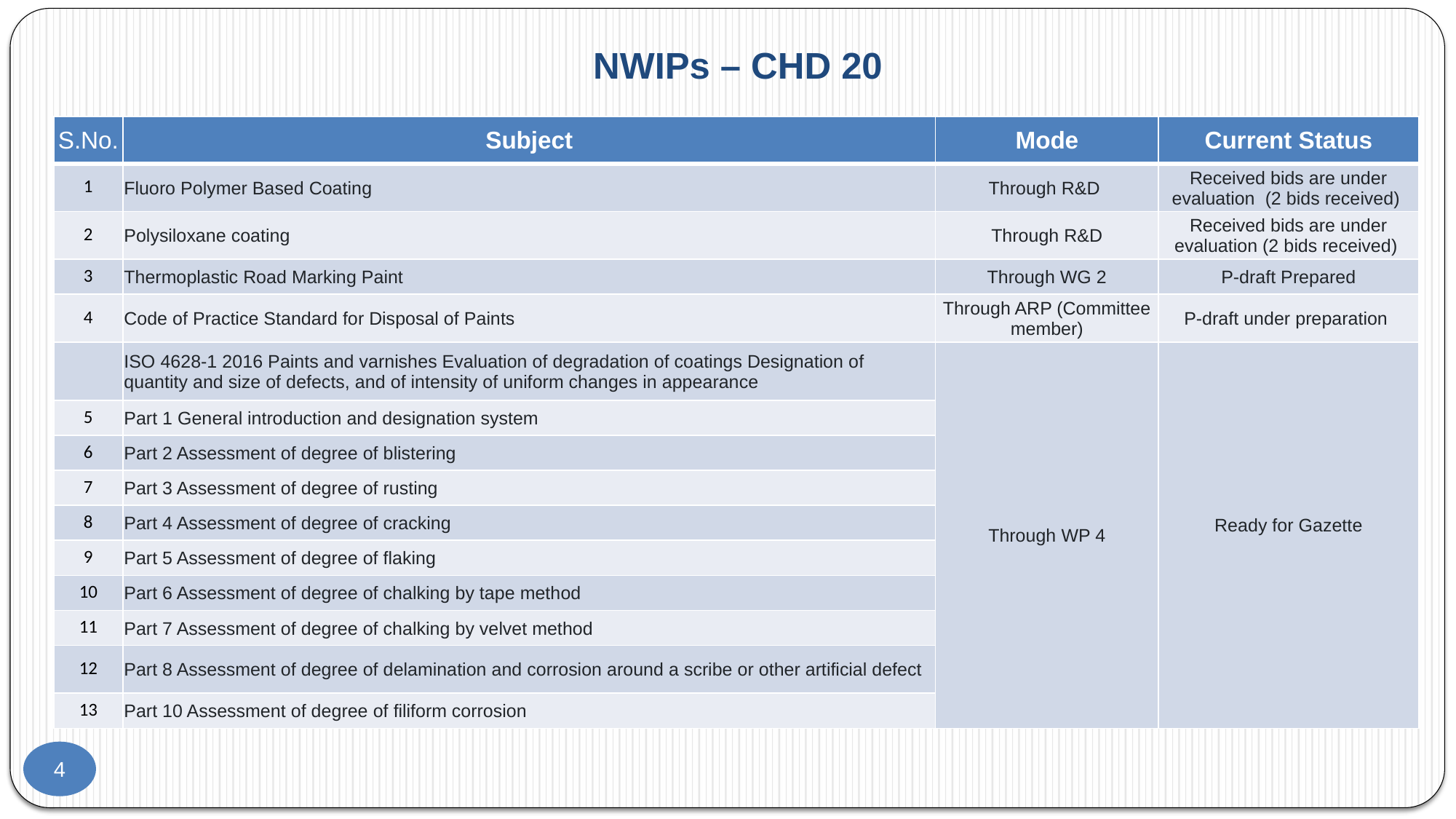

# NWIPs – CHD 20
| S.No. | Subject | Mode | Current Status |
| --- | --- | --- | --- |
| 1 | Fluoro Polymer Based Coating | Through R&D | Received bids are under evaluation (2 bids received) |
| 2 | Polysiloxane coating | Through R&D | Received bids are under evaluation (2 bids received) |
| 3 | Thermoplastic Road Marking Paint | Through WG 2 | P-draft Prepared |
| 4 | Code of Practice Standard for Disposal of Paints | Through ARP (Committee member) | P-draft under preparation |
|  | ISO 4628-1 2016 Paints and varnishes Evaluation of degradation of coatings Designation of quantity and size of defects, and of intensity of uniform changes in appearance | Through WP 4 | Ready for Gazette |
| 5 | Part 1 General introduction and designation system |  |  |
| 6 | Part 2 Assessment of degree of blistering |  |  |
| 7 | Part 3 Assessment of degree of rusting |  |  |
| 8 | Part 4 Assessment of degree of cracking |  |  |
| 9 | Part 5 Assessment of degree of flaking |  |  |
| 10 | Part 6 Assessment of degree of chalking by tape method |  |  |
| 11 | Part 7 Assessment of degree of chalking by velvet method |  |  |
| 12 | Part 8 Assessment of degree of delamination and corrosion around a scribe or other artificial defect |  |  |
| 13 | Part 10 Assessment of degree of filiform corrosion |  |  |
4